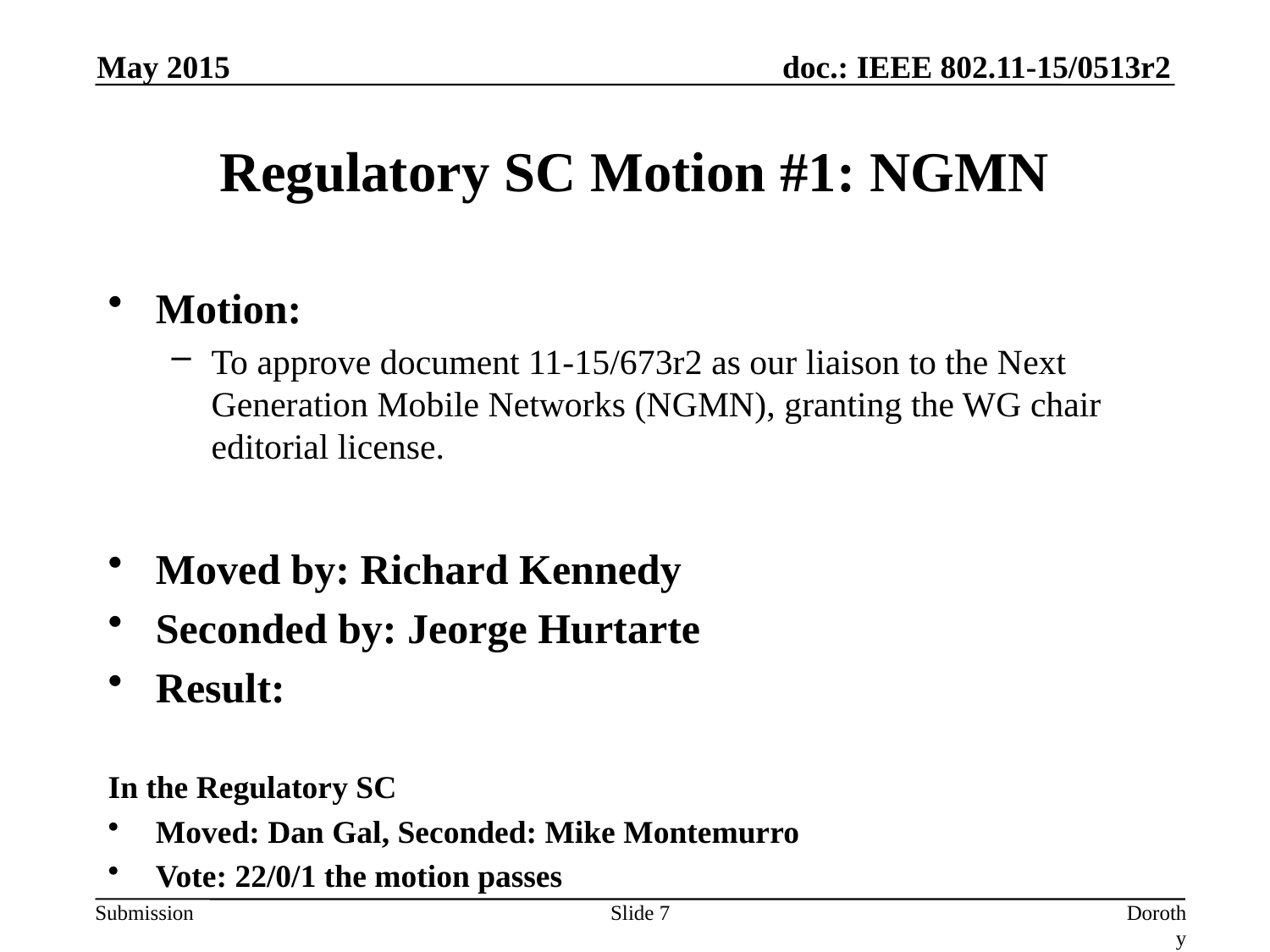

May 2015
# Regulatory SC Motion #1: NGMN
Motion:
To approve document 11-15/673r2 as our liaison to the Next Generation Mobile Networks (NGMN), granting the WG chair editorial license.

Moved by: Richard Kennedy
Seconded by: Jeorge Hurtarte
Result:

In the Regulatory SC
Moved: Dan Gal, Seconded: Mike Montemurro
Vote: 22/0/1 the motion passes
Slide 7
Dorothy Stanley (Aruba Networks)